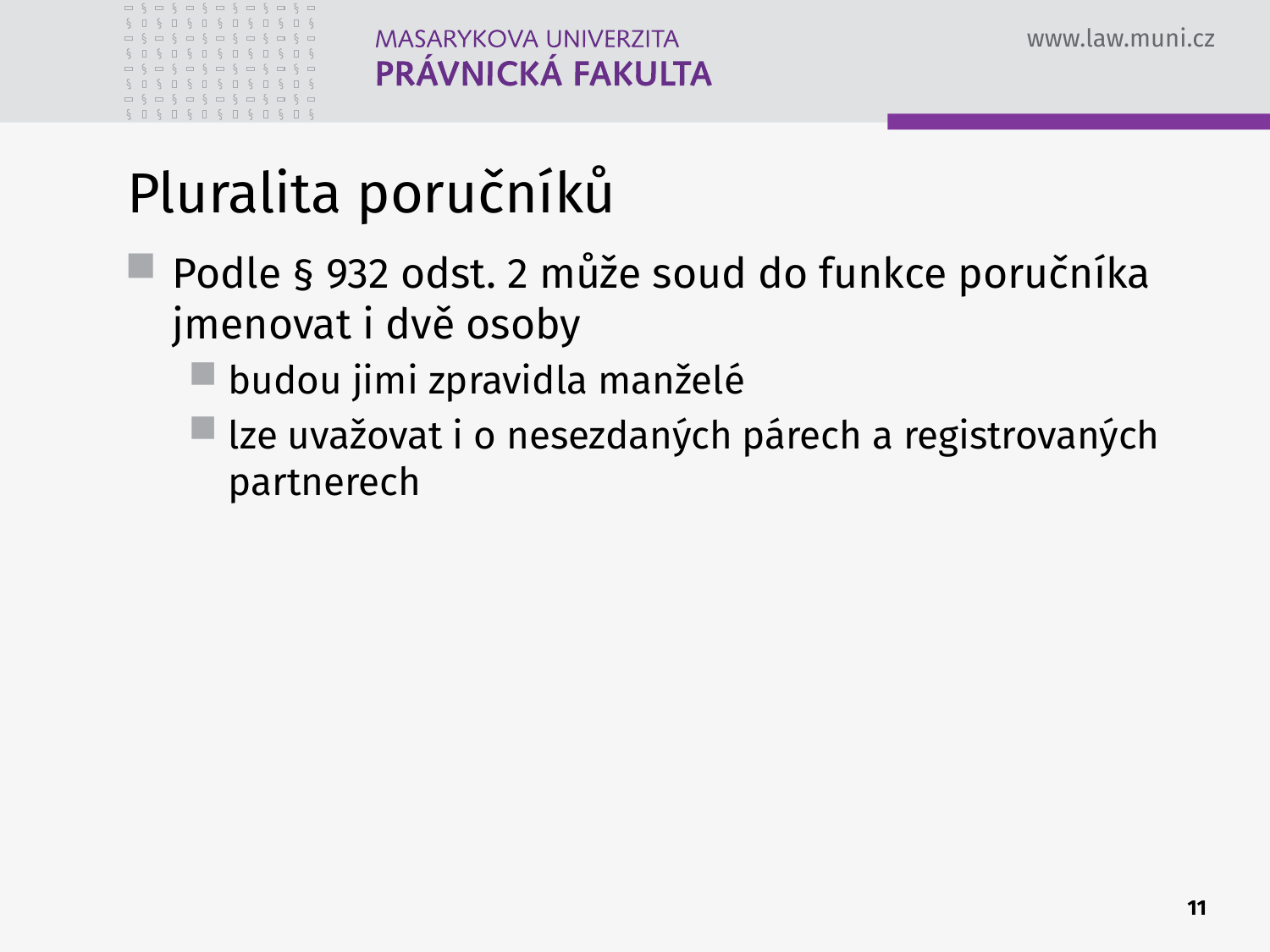

# Pluralita poručníků
Podle § 932 odst. 2 může soud do funkce poručníka jmenovat i dvě osoby
budou jimi zpravidla manželé
lze uvažovat i o nesezdaných párech a registrovaných partnerech
11